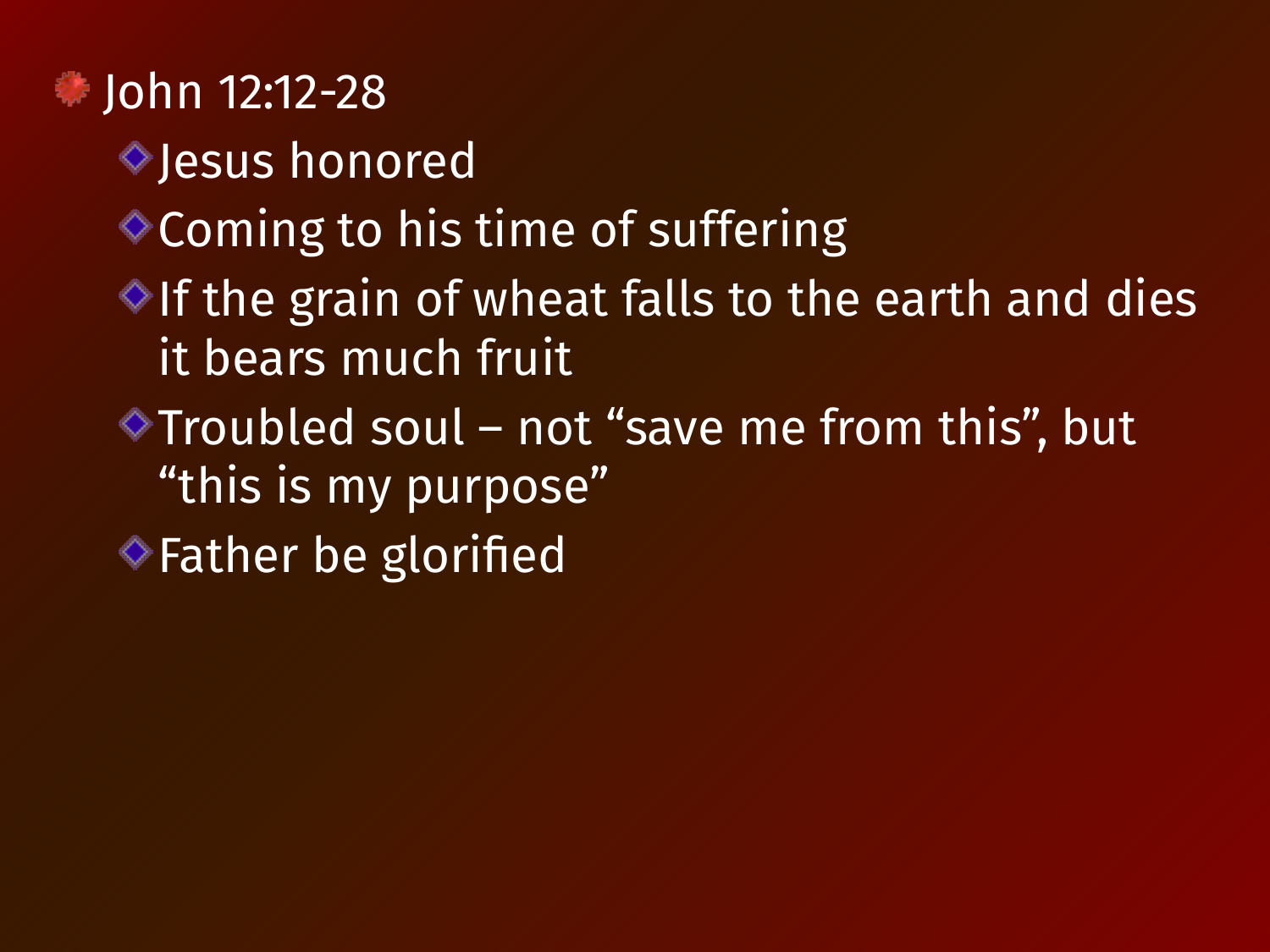

John 12:12-28
Jesus honored
Coming to his time of suffering
If the grain of wheat falls to the earth and dies it bears much fruit
Troubled soul – not “save me from this”, but “this is my purpose”
Father be glorified